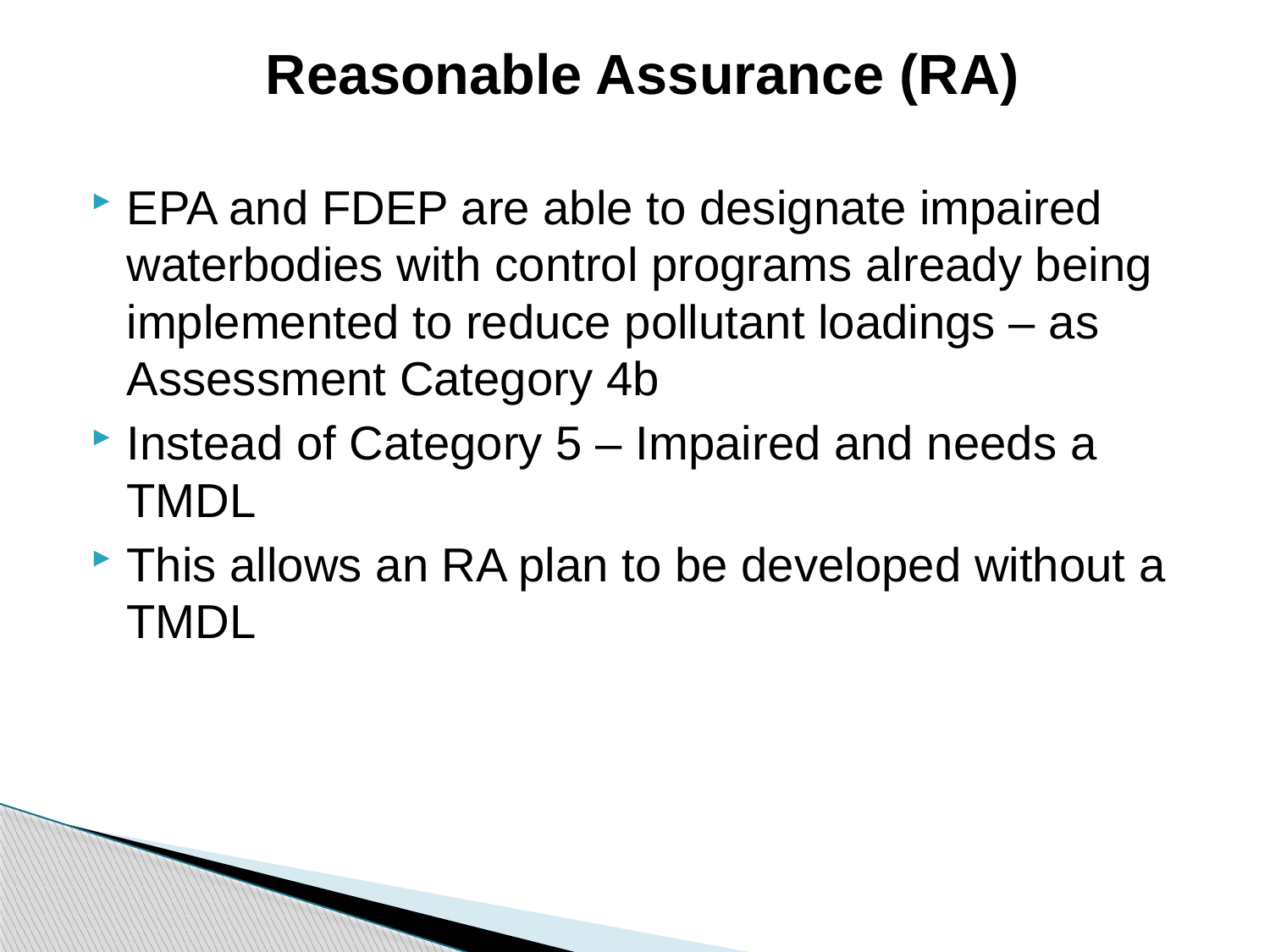

Reasonable Assurance (RA)

EPA and FDEP are able to designate impaired waterbodies with control programs already being implemented to reduce pollutant loadings – as Assessment Category 4b
Instead of Category 5 – Impaired and needs a TMDL
This allows an RA plan to be developed without a TMDL